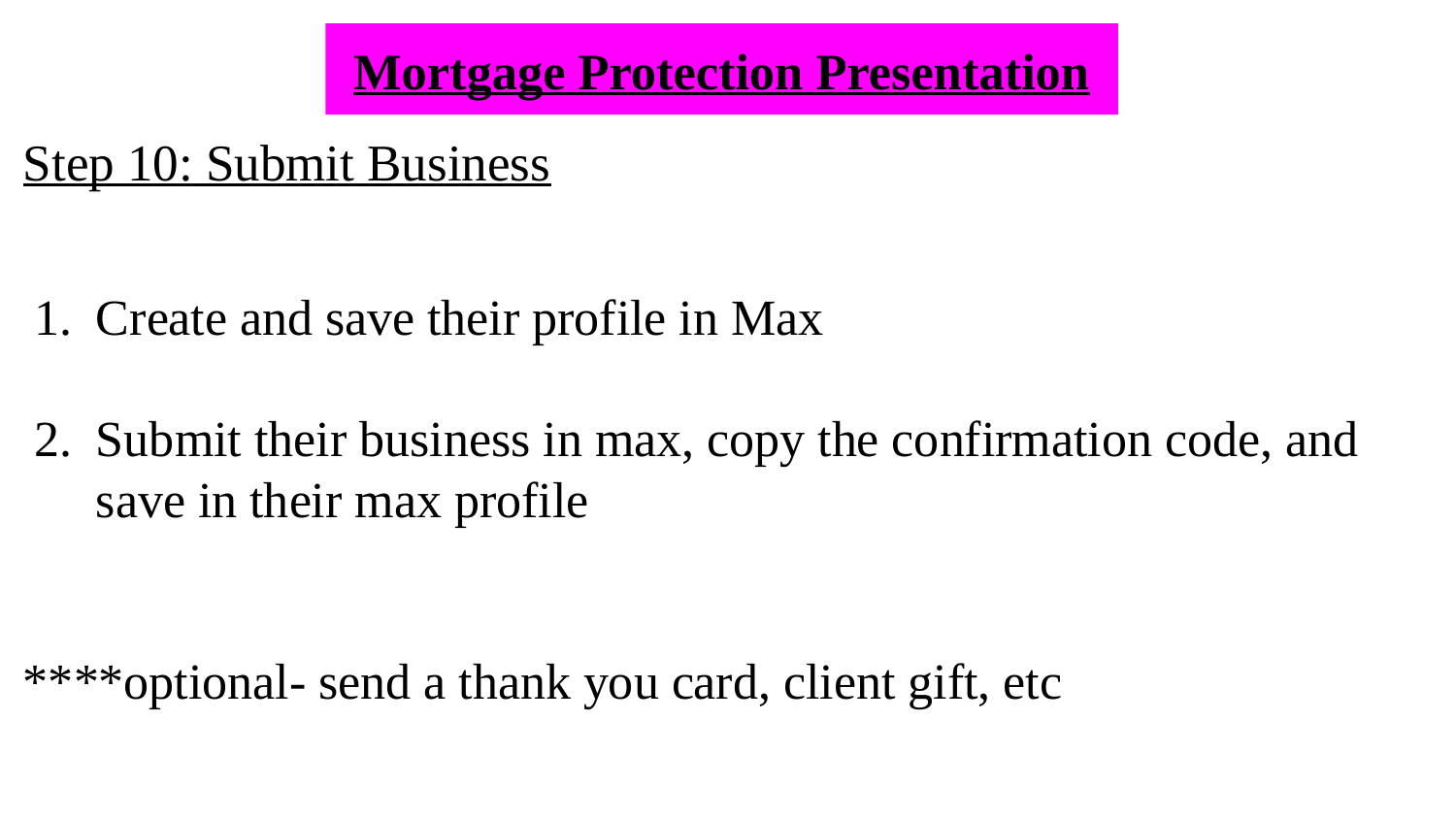

Mortgage Protection Presentation
Step 10: Submit Business
# Create and save their profile in Max

Submit their business in max, copy the confirmation code, and save in their max profile

****optional- send a thank you card, client gift, etc